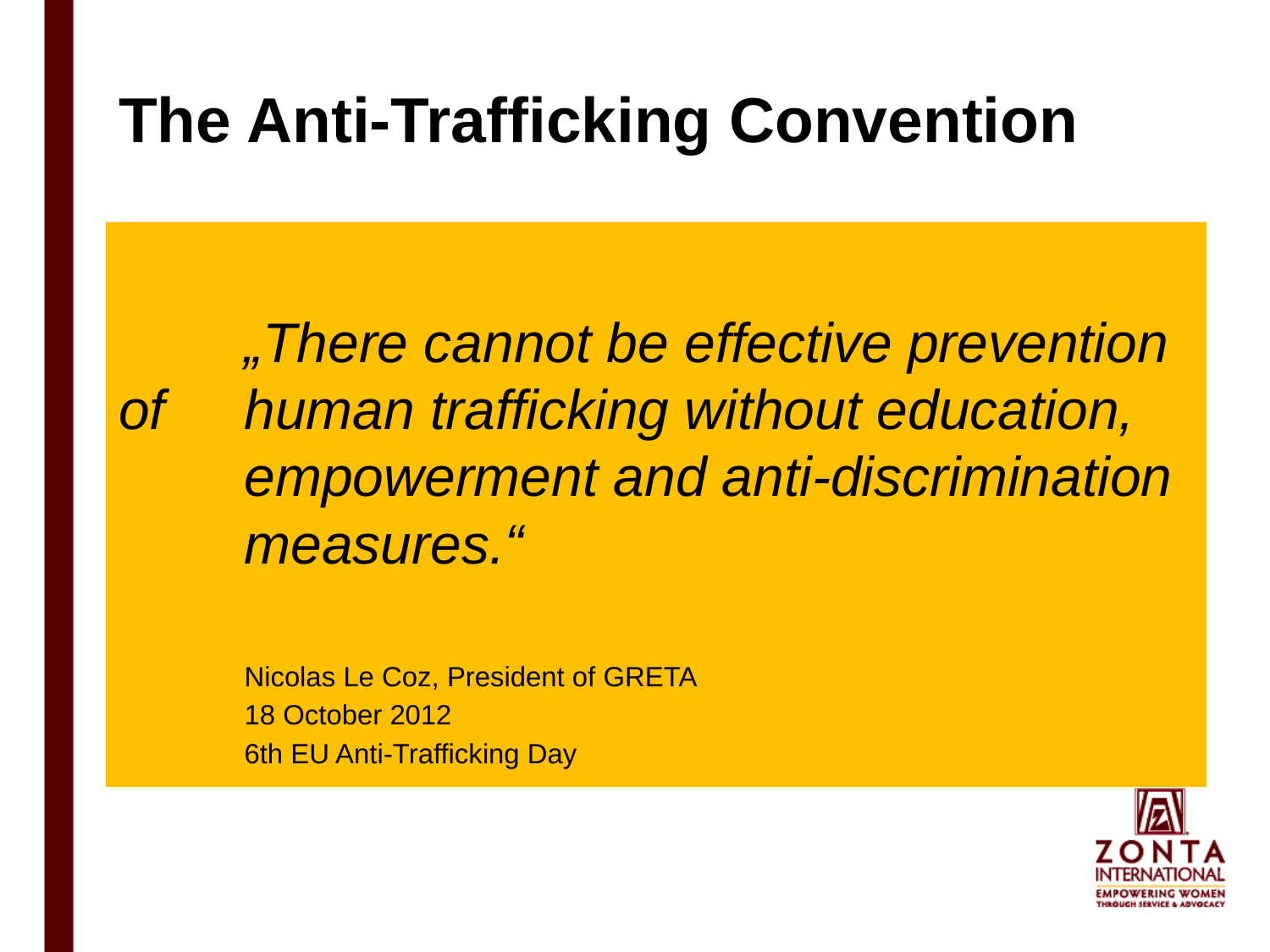

# The Anti-Trafficking Convention

	„There cannot be effective prevention of 	human trafficking without education,    	empowerment and anti-discrimination 	measures.“

									Nicolas Le Coz, President of GRETA
									18 October 2012
									6th EU Anti-Trafficking Day